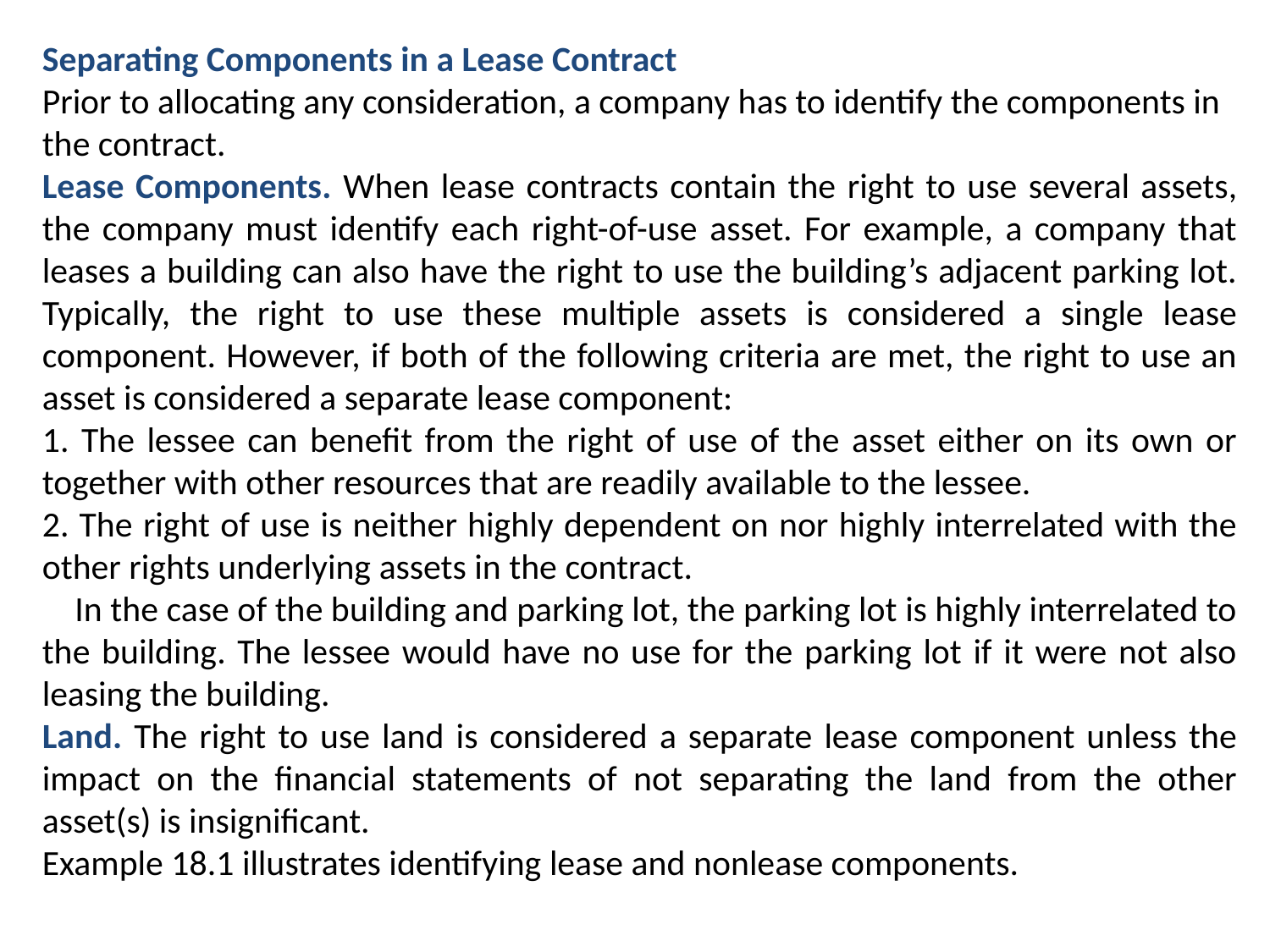

Separating Components in a Lease Contract
Prior to allocating any consideration, a company has to identify the components in the contract.
Lease Components. When lease contracts contain the right to use several assets, the company must identify each right-of-use asset. For example, a company that leases a building can also have the right to use the building’s adjacent parking lot. Typically, the right to use these multiple assets is considered a single lease component. However, if both of the following criteria are met, the right to use an asset is considered a separate lease component:
1. The lessee can benefit from the right of use of the asset either on its own or together with other resources that are readily available to the lessee.
2. The right of use is neither highly dependent on nor highly interrelated with the other rights underlying assets in the contract.
    In the case of the building and parking lot, the parking lot is highly interrelated to the building. The lessee would have no use for the parking lot if it were not also leasing the building.
Land. The right to use land is considered a separate lease component unless the impact on the financial statements of not separating the land from the other asset(s) is insignificant.
Example 18.1 illustrates identifying lease and nonlease components.